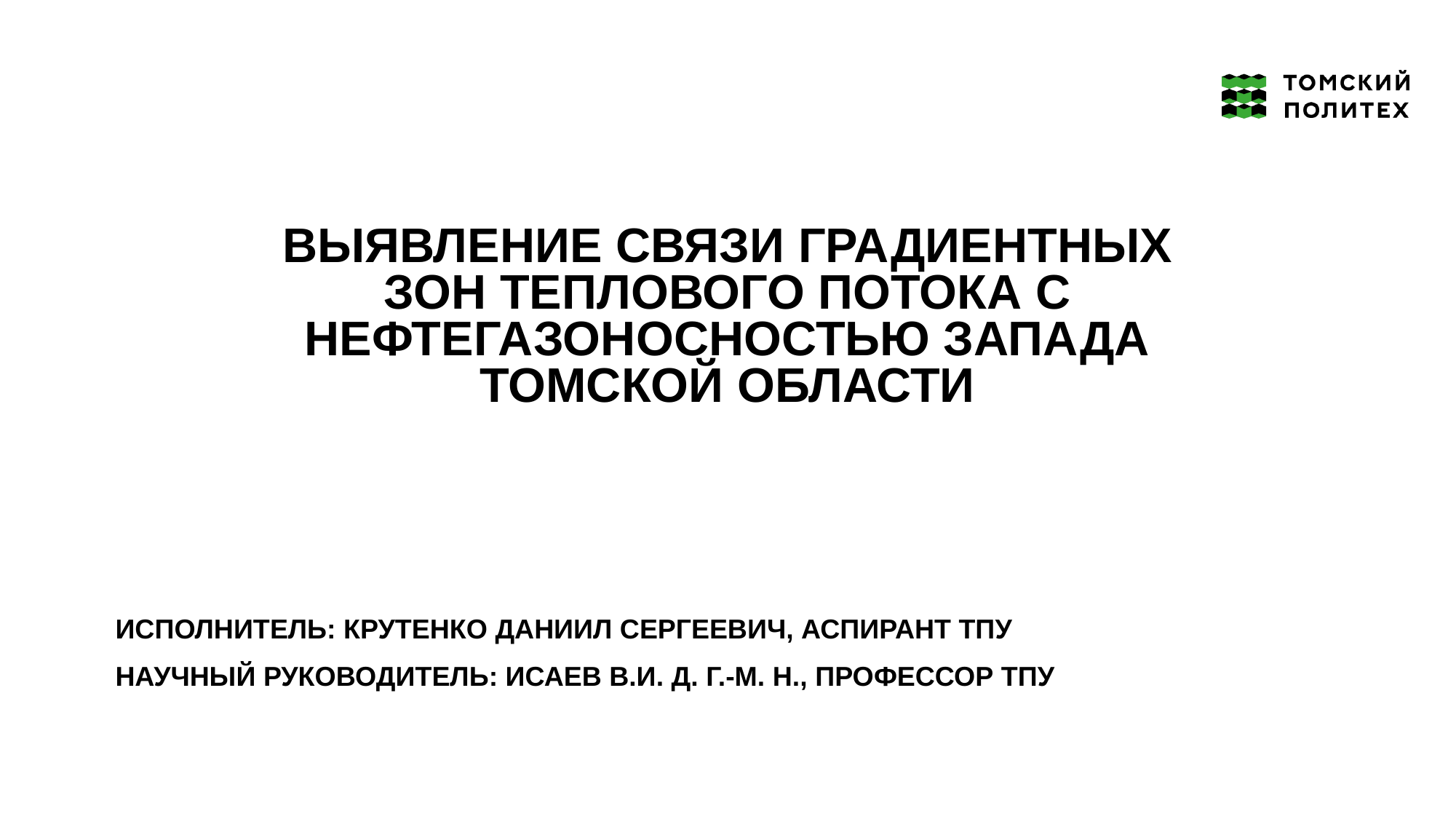

ВЫЯВЛЕНИЕ СВЯЗИ ГРАДИЕНТНЫХ ЗОН ТЕПЛОВОГО ПОТОКА С НЕФТЕГАЗОНОСНОСТЬЮ ЗАПАДА ТОМСКОЙ ОБЛАСТИ
Исполнитель: Крутенко Даниил сергеевич, аспирант ТПУ
Научный руководитель: Исаев В.И. д. г.-м. н., профессор ТПУ